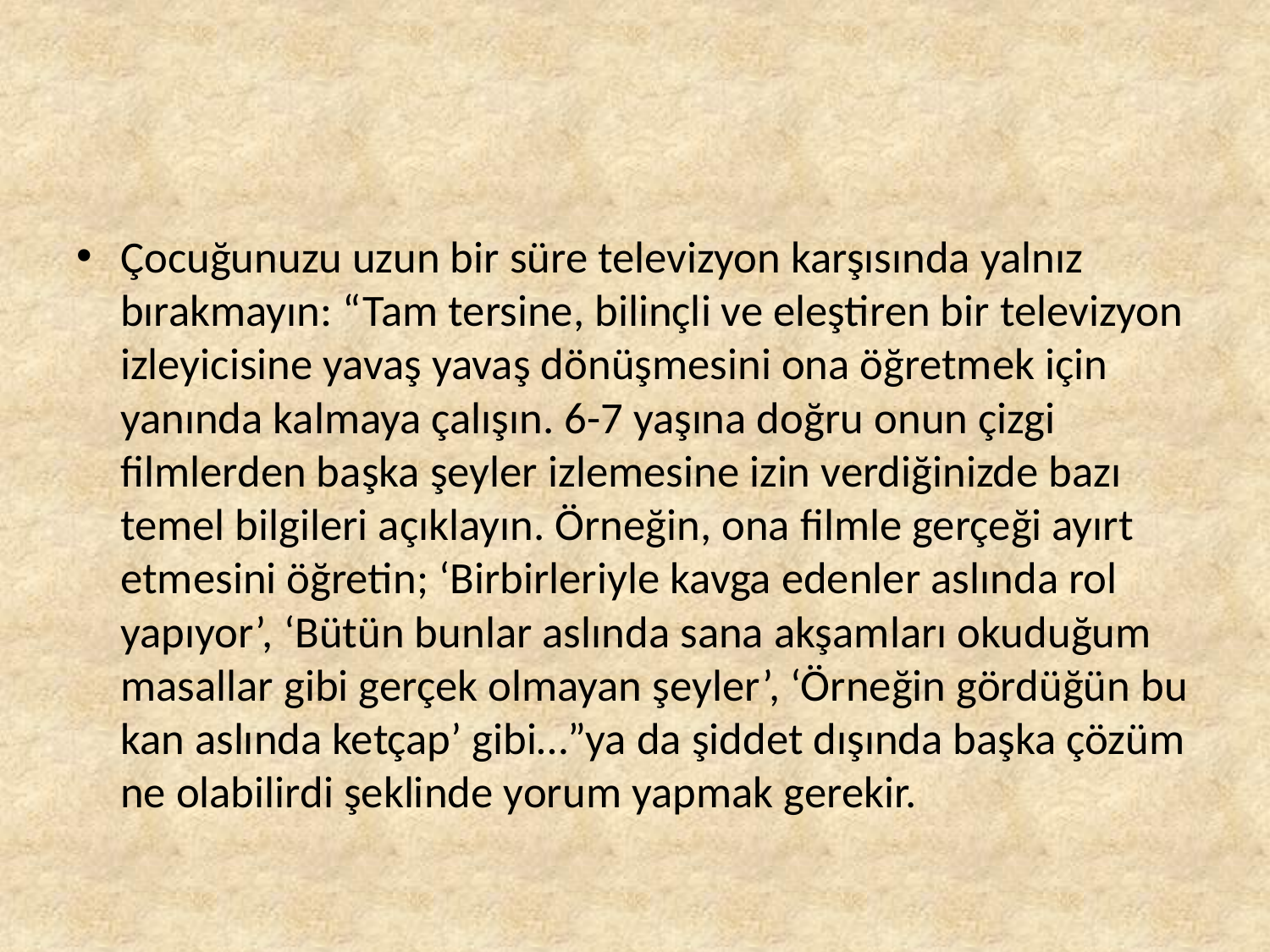

#
Çocuğunuzu uzun bir süre televizyon karşısında yalnız bırakmayın: “Tam tersine, bilinçli ve eleştiren bir televizyon izleyicisine yavaş yavaş dönüşmesini ona öğretmek için yanında kalmaya çalışın. 6-7 yaşına doğru onun çizgi filmlerden başka şeyler izlemesine izin verdiğinizde bazı temel bilgileri açıklayın. Örneğin, ona filmle gerçeği ayırt etmesini öğretin; ‘Birbirleriyle kavga edenler aslında rol yapıyor’, ‘Bütün bunlar aslında sana akşamları okuduğum masallar gibi gerçek olmayan şeyler’, ‘Örneğin gördüğün bu kan aslında ketçap’ gibi…”ya da şiddet dışında başka çözüm ne olabilirdi şeklinde yorum yapmak gerekir.